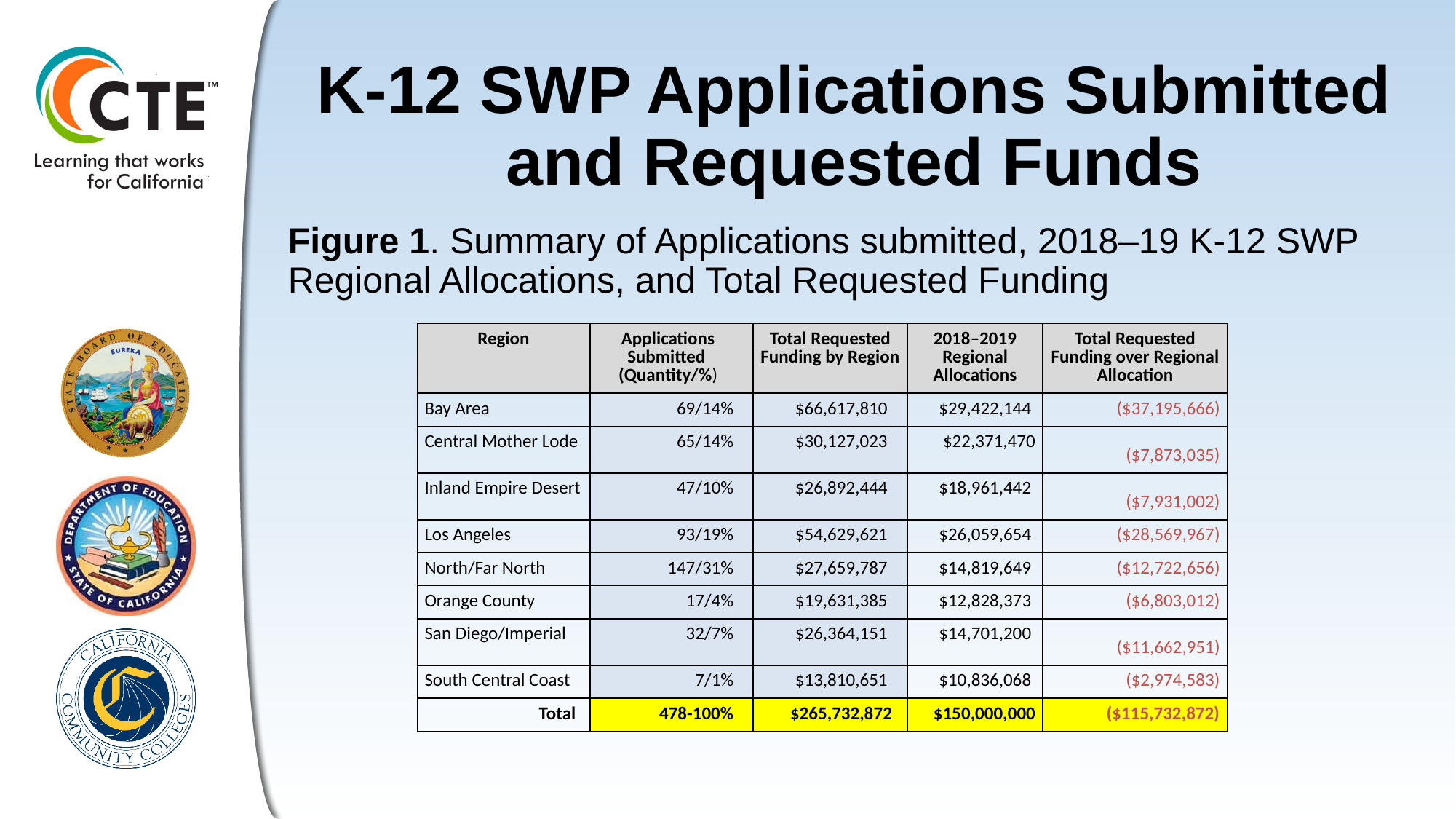

# K-12 SWP Applications Submitted and Requested Funds
Figure 1. Summary of Applications submitted, 2018–19 K-12 SWP Regional Allocations, and Total Requested Funding

| Region | Applications Submitted (Quantity/%) | Total Requested Funding by Region | 2018–2019 Regional Allocations | Total Requested Funding over Regional Allocation |
| --- | --- | --- | --- | --- |
| Bay Area | 69/14% | $66,617,810 | $29,422,144 | ($37,195,666) |
| Central Mother Lode | 65/14% | $30,127,023 | $22,371,470 | ($7,873,035) |
| Inland Empire Desert | 47/10% | $26,892,444 | $18,961,442 | ($7,931,002) |
| Los Angeles | 93/19% | $54,629,621 | $26,059,654 | ($28,569,967) |
| North/Far North | 147/31% | $27,659,787 | $14,819,649 | ($12,722,656) |
| Orange County | 17/4% | $19,631,385 | $12,828,373 | ($6,803,012) |
| San Diego/Imperial | 32/7% | $26,364,151 | $14,701,200 | ($11,662,951) |
| South Central Coast | 7/1% | $13,810,651 | $10,836,068 | ($2,974,583) |
| Total | 478-100% | $265,732,872 | $150,000,000 | ($115,732,872) |